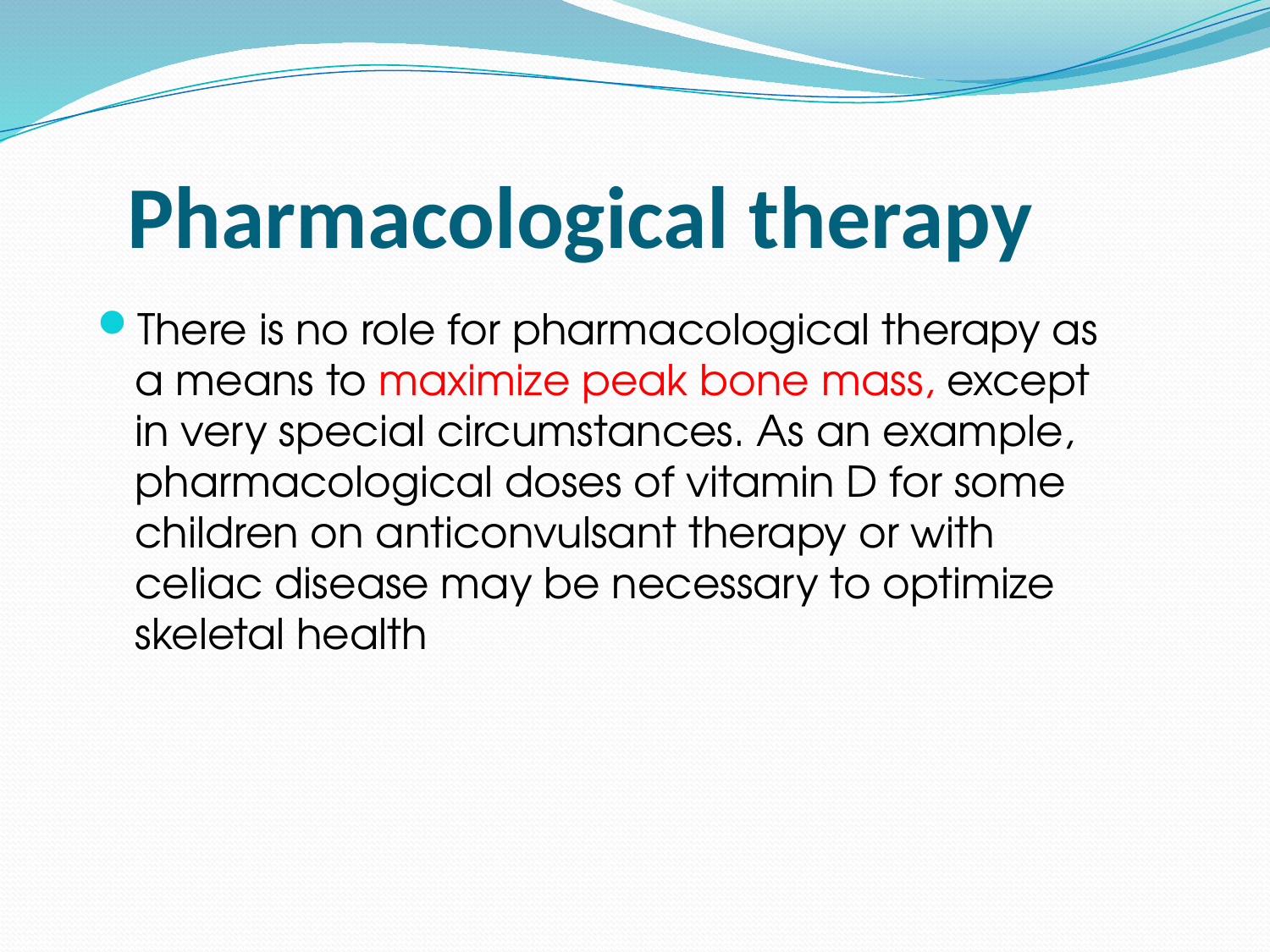

# Pharmacological therapy
There is no role for pharmacological therapy as a means to maximize peak bone mass, except in very special circumstances. As an example, pharmacological doses of vitamin D for some children on anticonvulsant therapy or with celiac disease may be necessary to optimize skeletal health